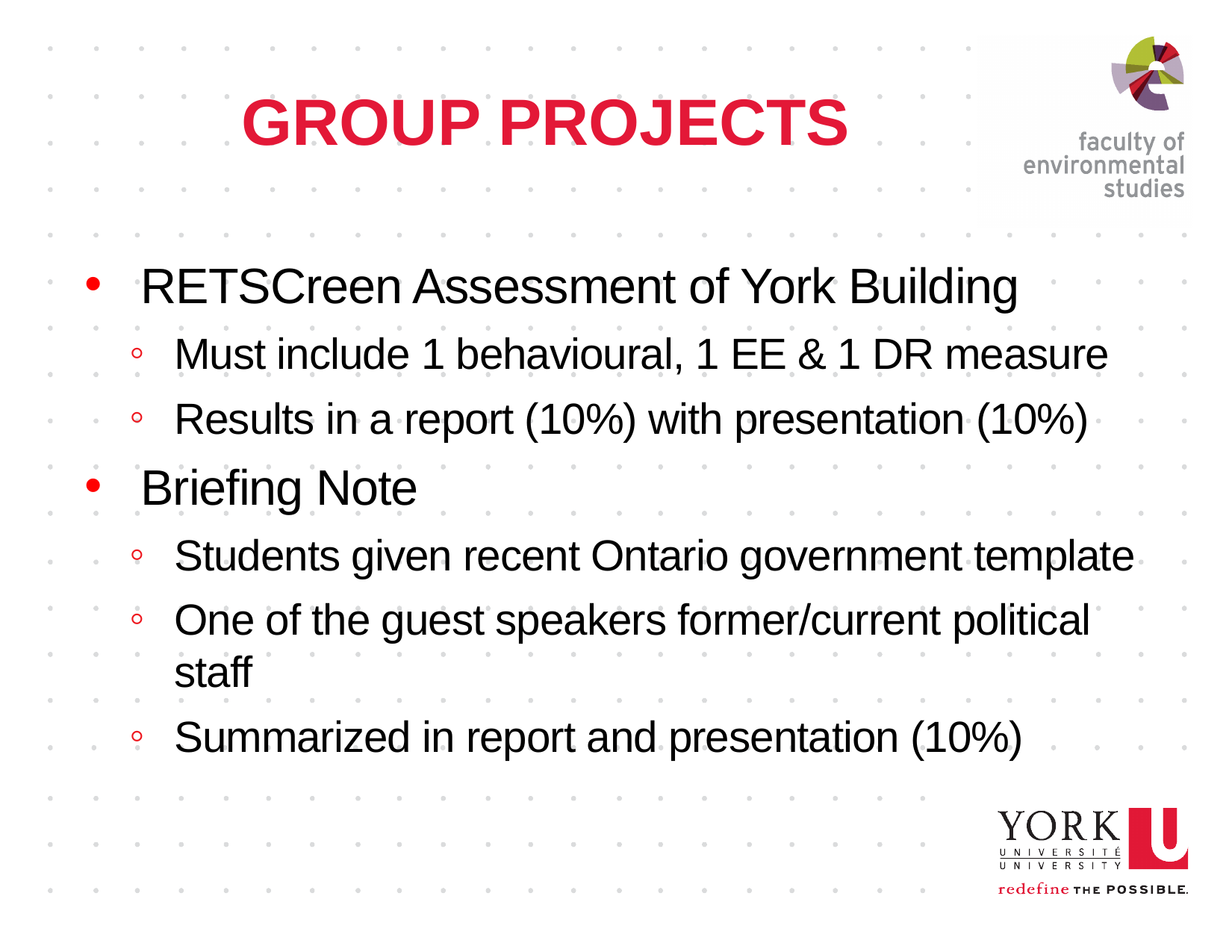

# GROUP PROJECTS
RETSCreen Assessment of York Building
Must include 1 behavioural, 1 EE & 1 DR measure
Results in a report (10%) with presentation (10%)
Briefing Note
Students given recent Ontario government template
One of the guest speakers former/current political staff
Summarized in report and presentation (10%)